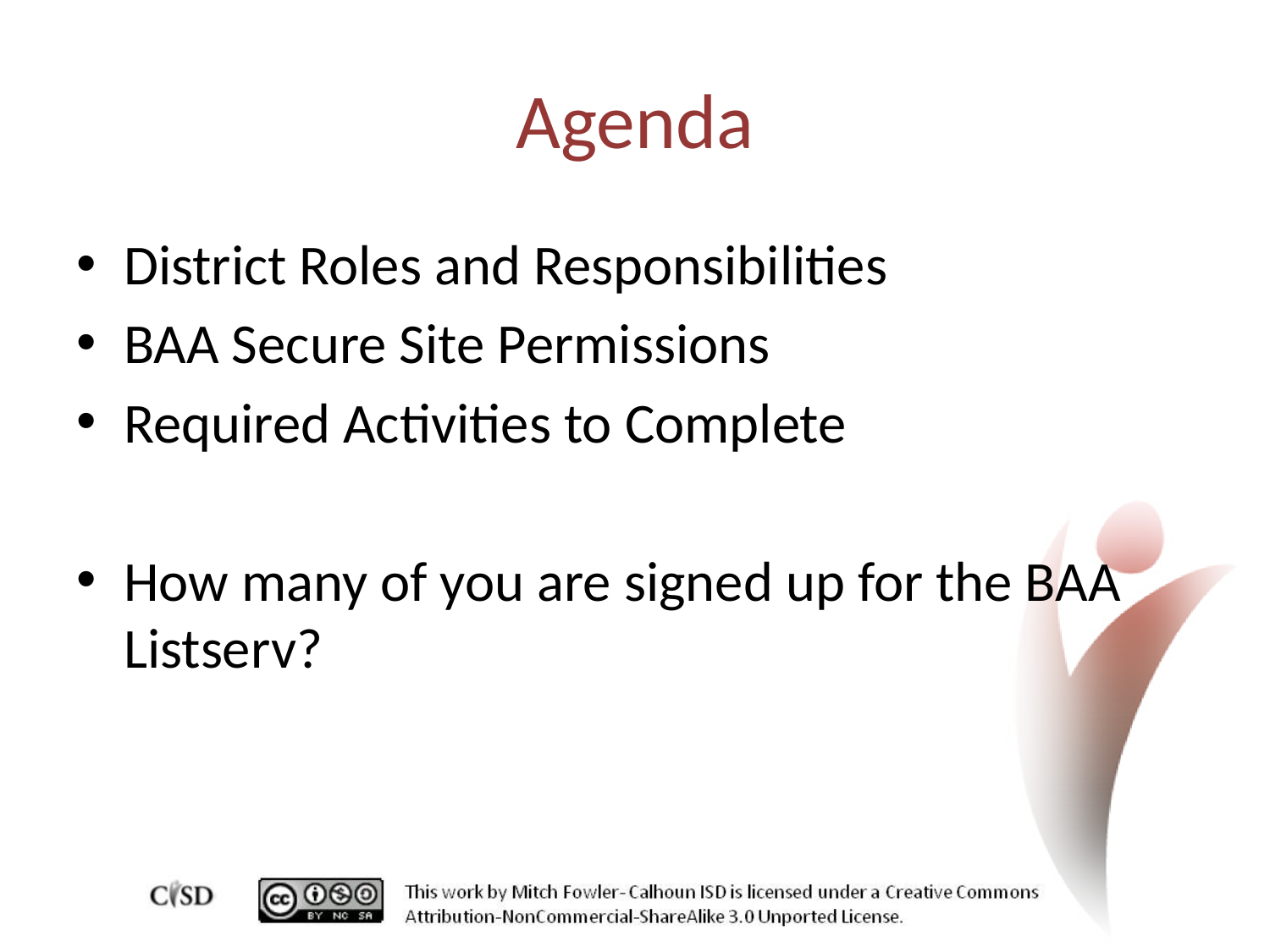

# Agenda
District Roles and Responsibilities
BAA Secure Site Permissions
Required Activities to Complete

How many of you are signed up for the BAA Listserv?